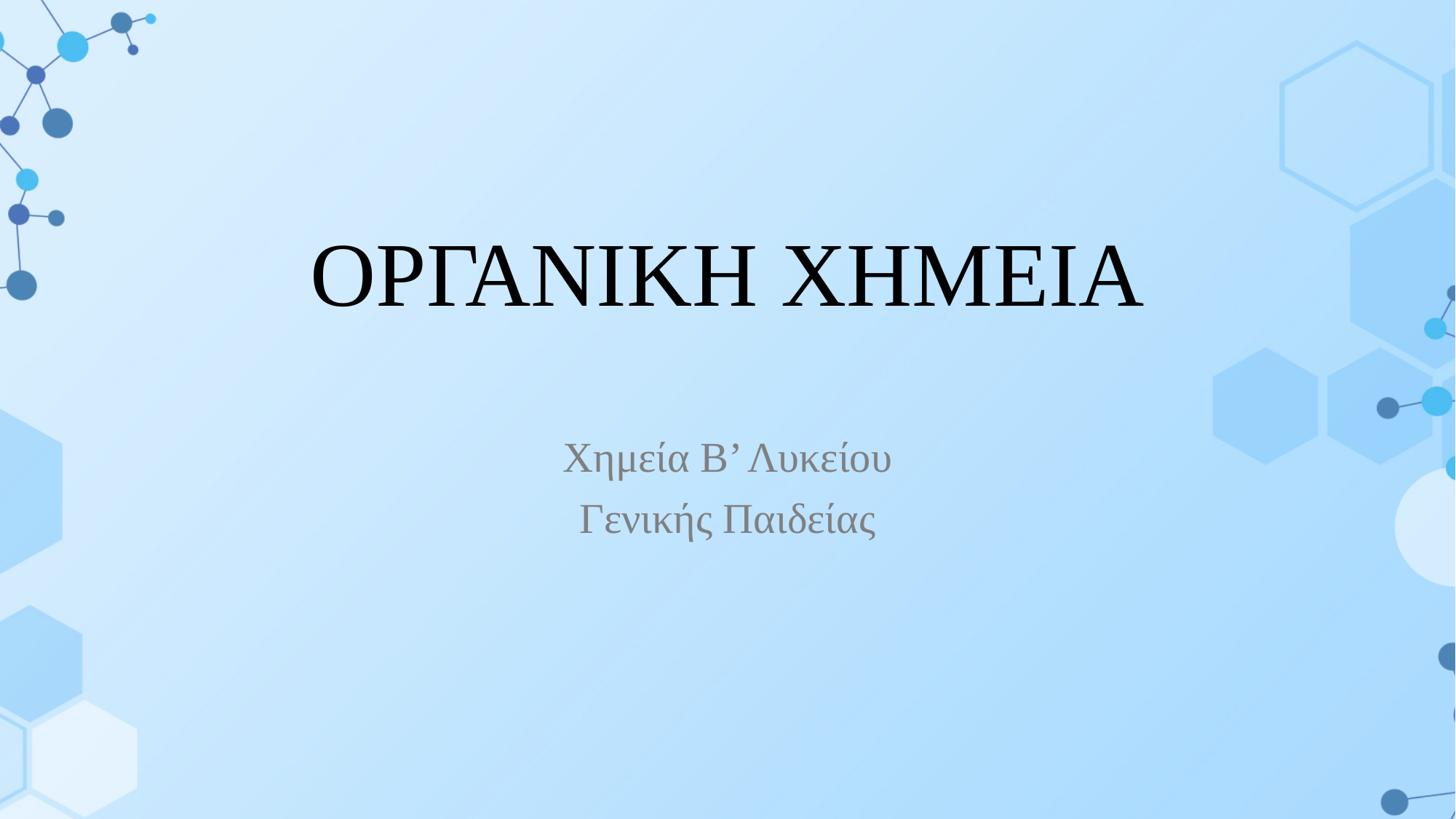

# Οργανικη Χημεια
Χημεία Β’ Λυκείου
Γενικής Παιδείας